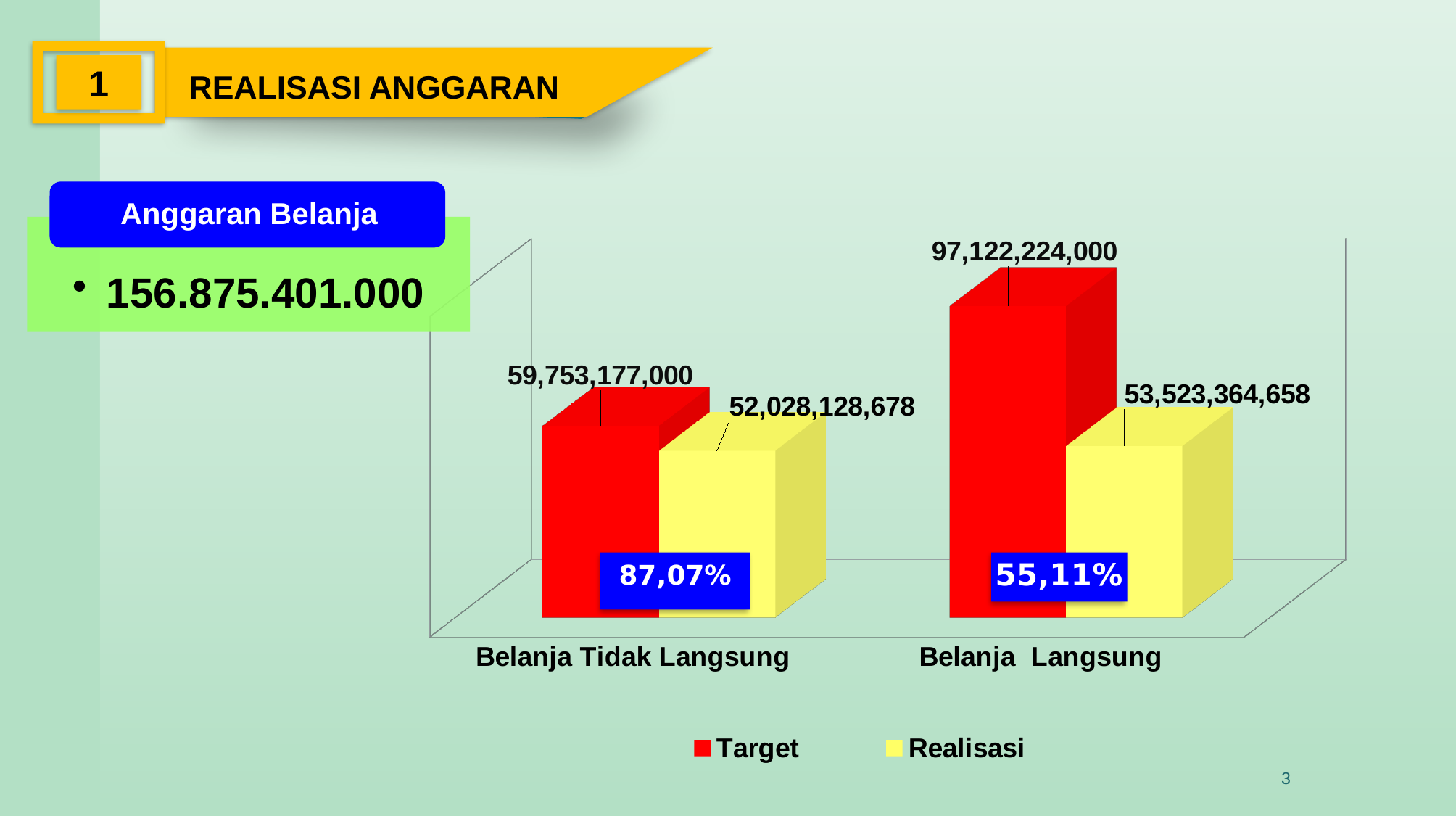

1
REALISASI ANGGARAN

156.875.401.000
Anggaran Belanja

[unsupported chart]

87,07%
3